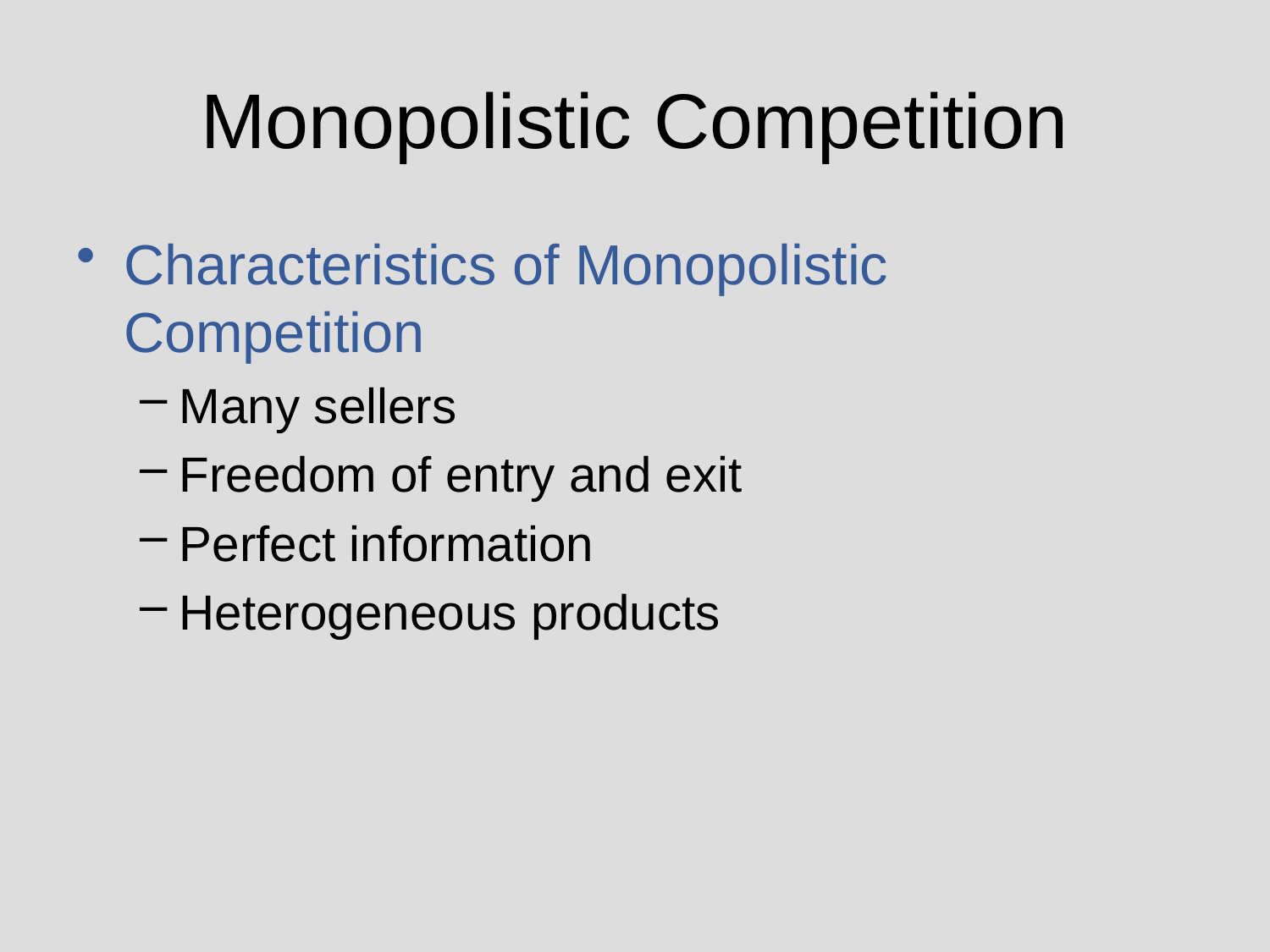

# Monopolistic Competition
Characteristics of Monopolistic Competition
Many sellers
Freedom of entry and exit
Perfect information
Heterogeneous products